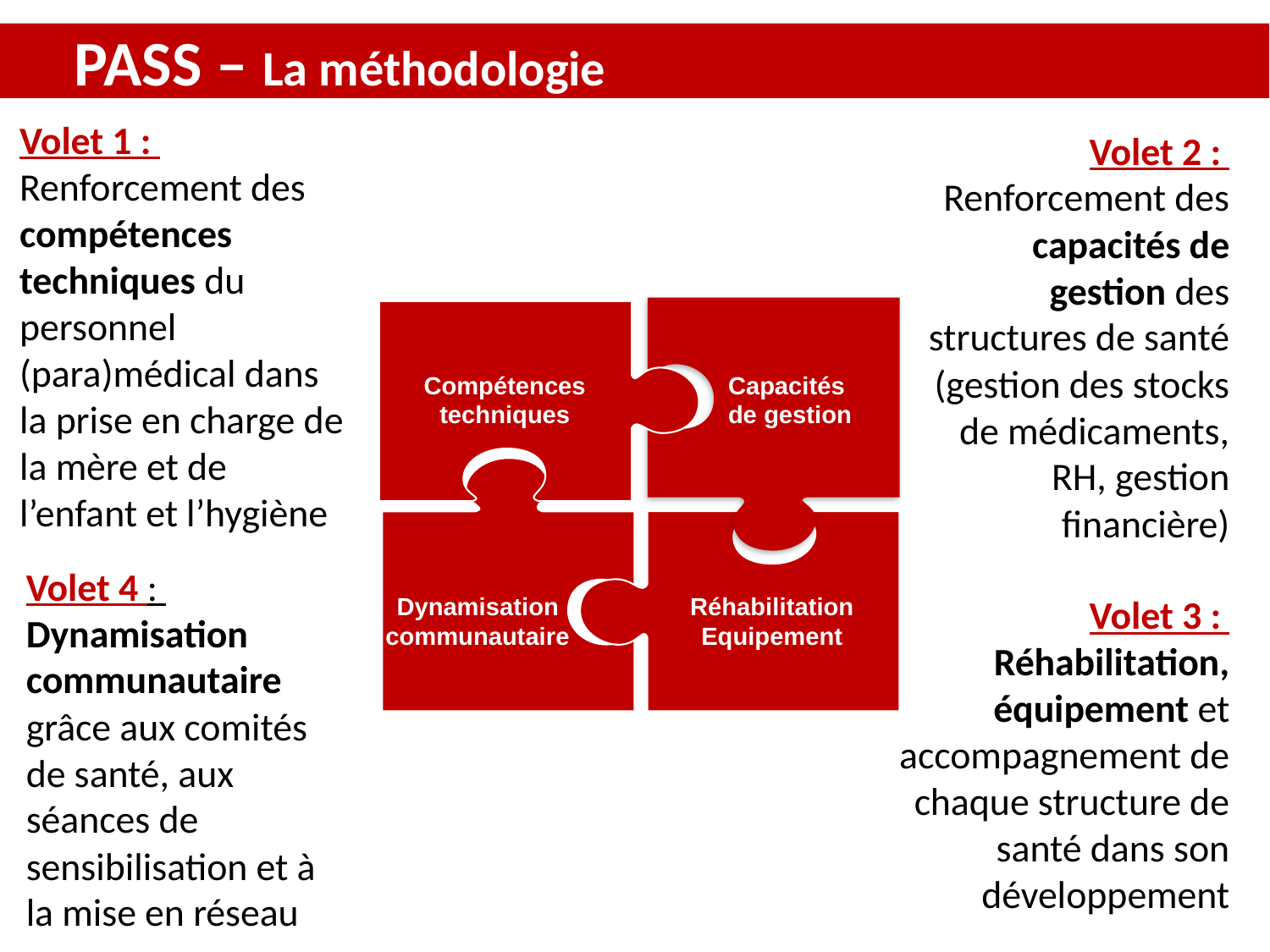

PASS – La méthodologie
Volet 1 :
Renforcement des compétences techniques du personnel (para)médical dans la prise en charge de la mère et de l’enfant et l’hygiène
Volet 2 :
Renforcement des capacités de gestion des structures de santé (gestion des stocks de médicaments, RH, gestion financière)

Compétences techniques
Capacités
de gestion
Volet 4 :
Dynamisation communautaire
grâce aux comités de santé, aux séances de sensibilisation et à la mise en réseau
Volet 3 :
Réhabilitation, équipement et accompagnement de chaque structure de santé dans son développement
Réhabilitation
Equipement
Dynamisation communautaire